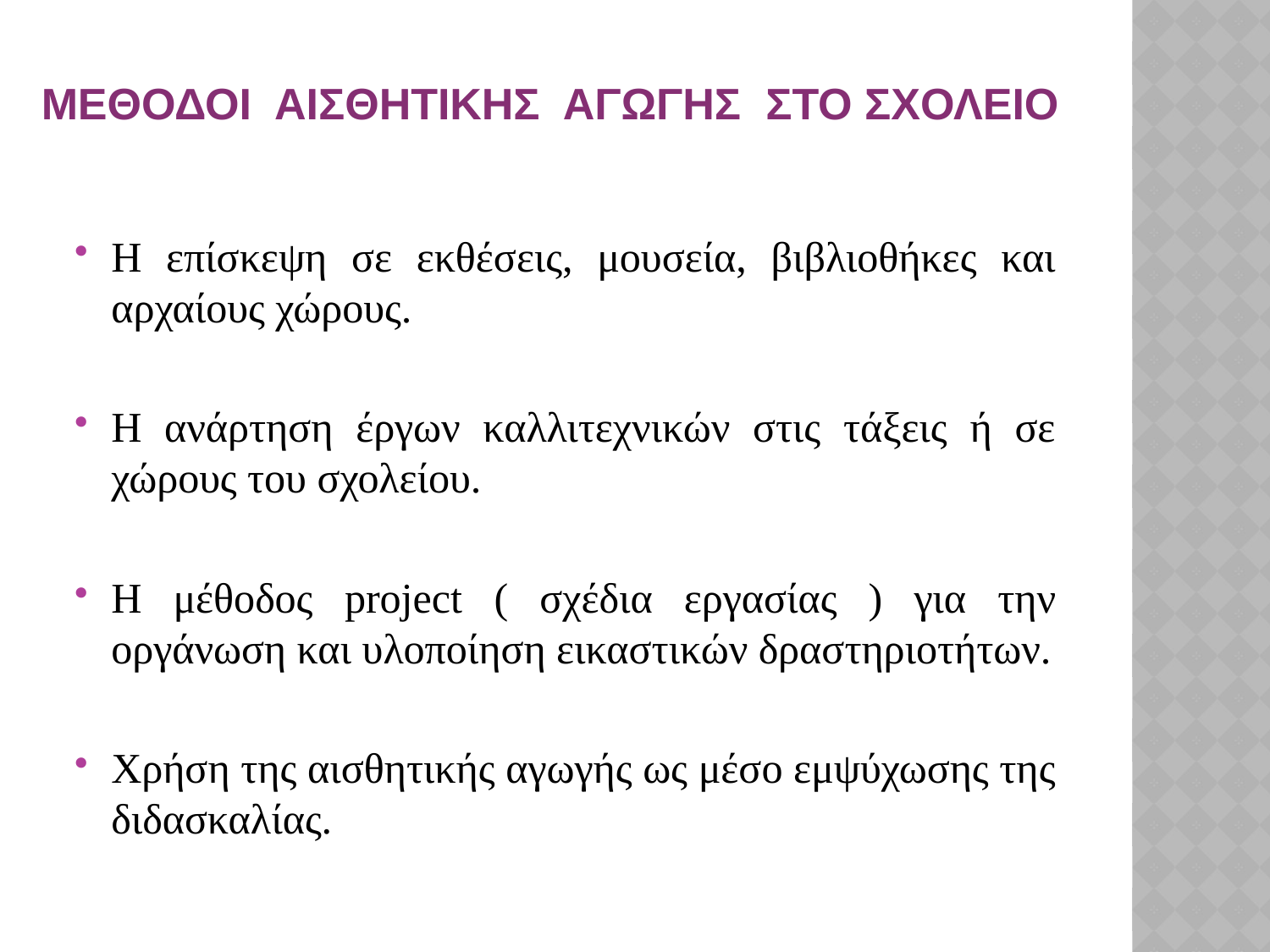

# Μεθοδοι  αισθητικησ  αγωγησ  στο σχολειο
Η επίσκεψη σε εκθέσεις, μουσεία, βιβλιοθήκες και αρχαίους χώρους.

Η ανάρτηση έργων καλλιτεχνικών στις τάξεις ή σε χώρους του σχολείου.

Η μέθοδος project ( σχέδια εργασίας ) για την οργάνωση και υλοποίηση εικαστικών δραστηριοτήτων.

Χρήση της αισθητικής αγωγής ως μέσο εμψύχωσης της διδασκαλίας.